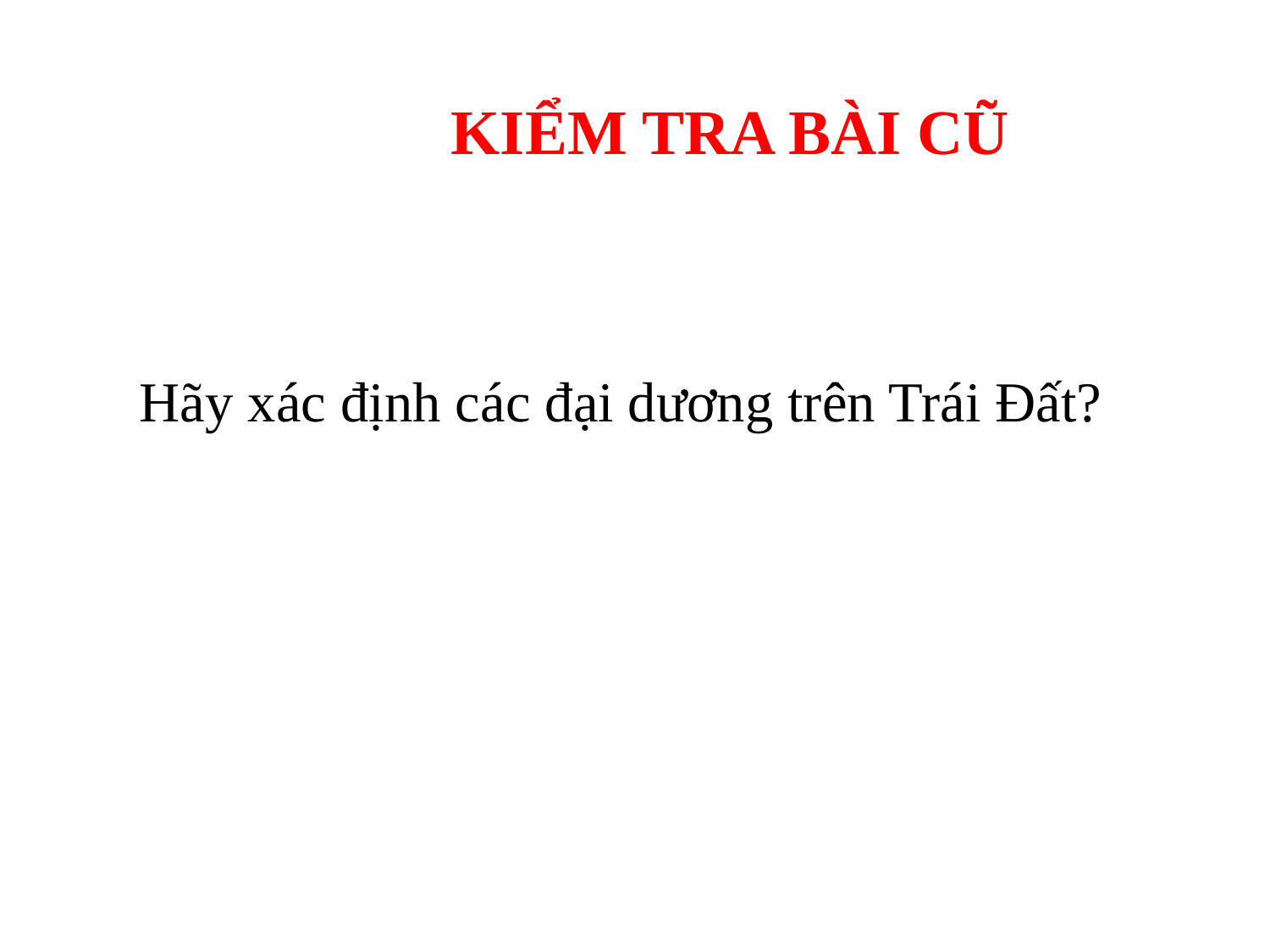

KIỂM TRA BÀI CŨ
Hãy xác định các đại dương trên Trái Đất?